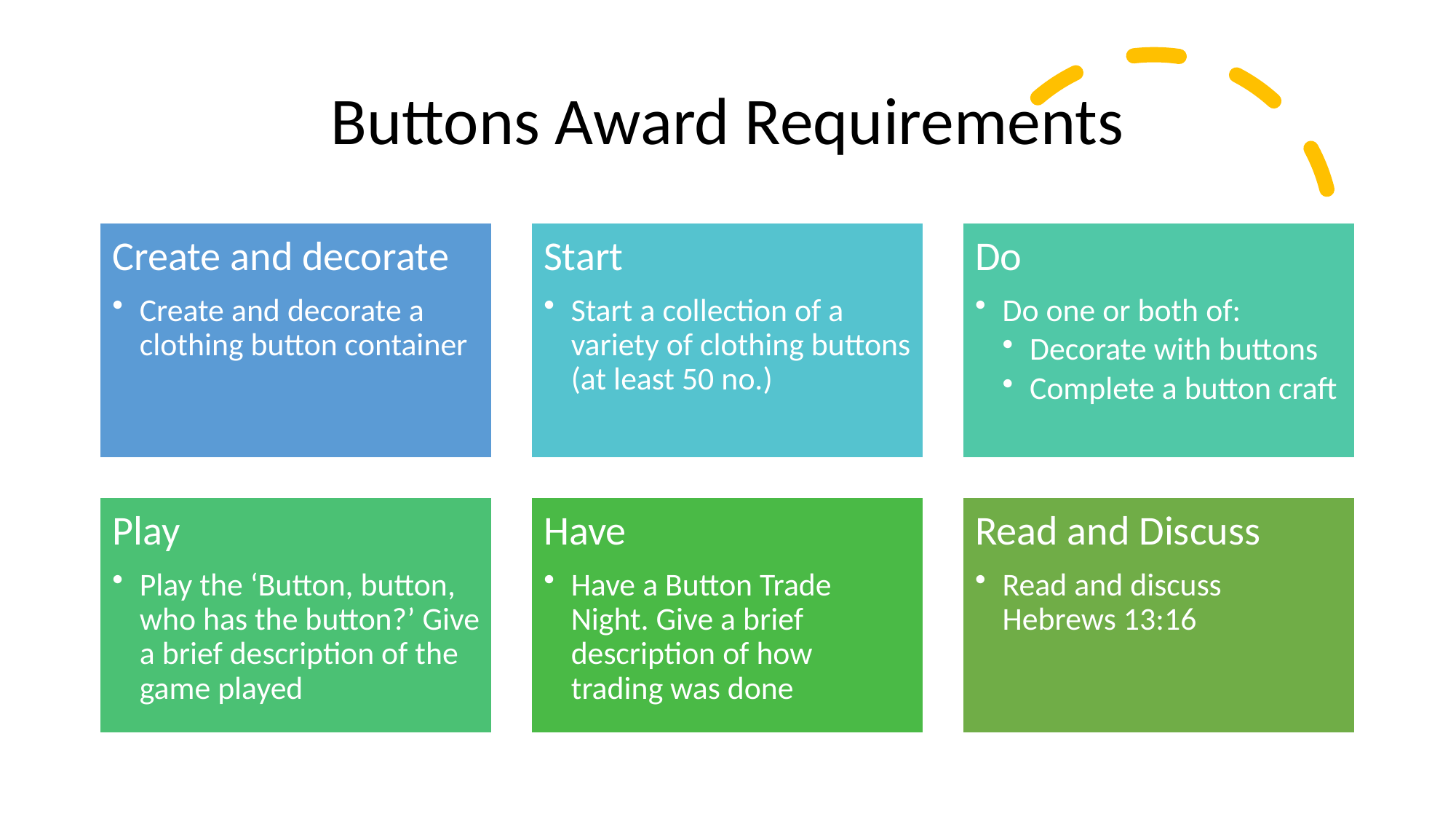

# Buttons Award Requirements

Create and decorate
Create and decorate a clothing button container
Start
Start a collection of a variety of clothing buttons (at least 50 no.)
Do
Do one or both of:
Decorate with buttons
Complete a button craft
Play
Play the ‘Button, button, who has the button?’ Give a brief description of the game played
Have
Have a Button Trade Night. Give a brief description of how trading was done
Read and Discuss
Read and discuss
Hebrews 13:16